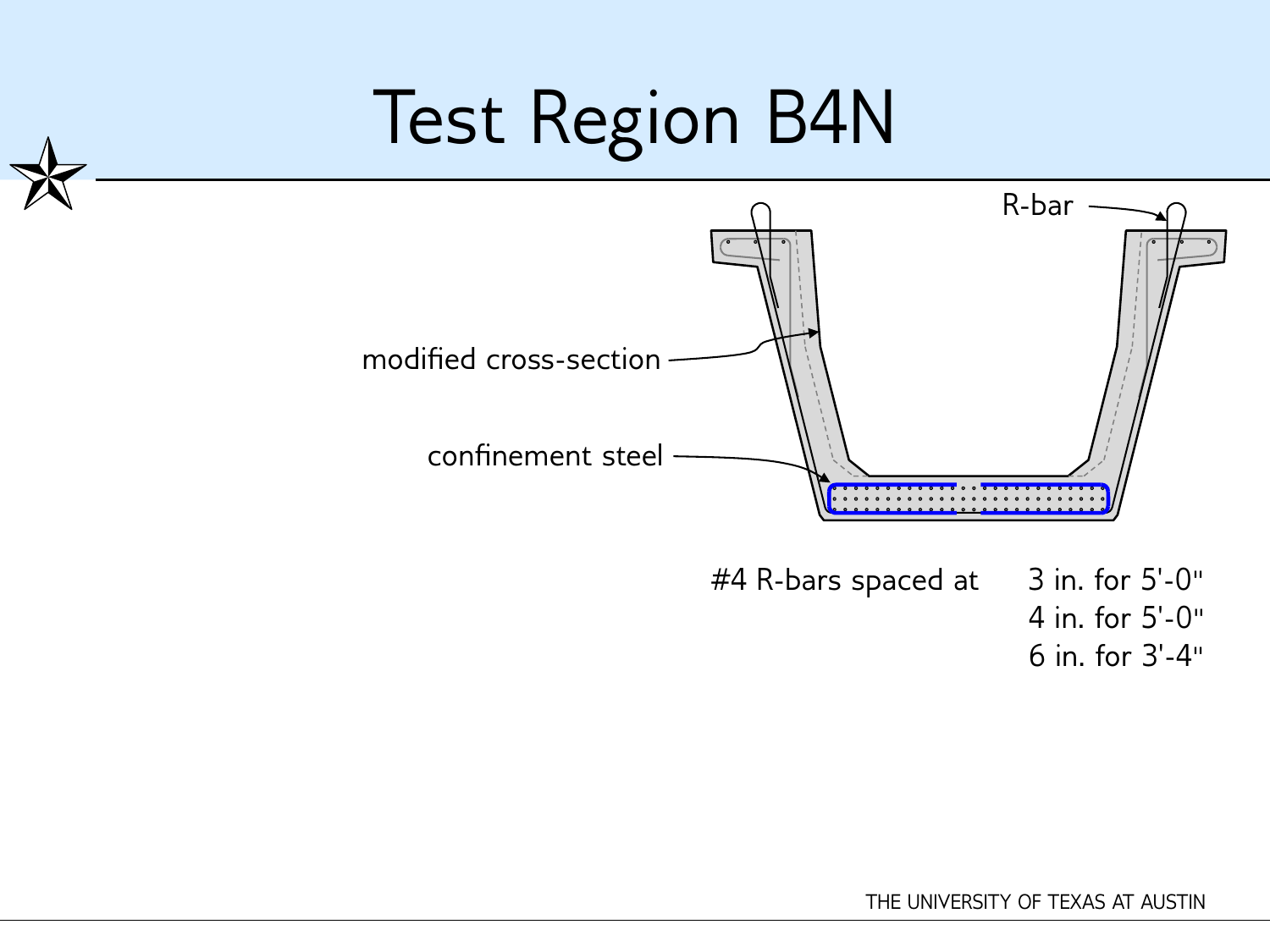

# Test Region B4N
R-bar

modified cross-section

confinement steel

#4 R-bars spaced at	3 in. for 5'-0"
	4 in. for 5'-0"
	6 in. for 3'-4"